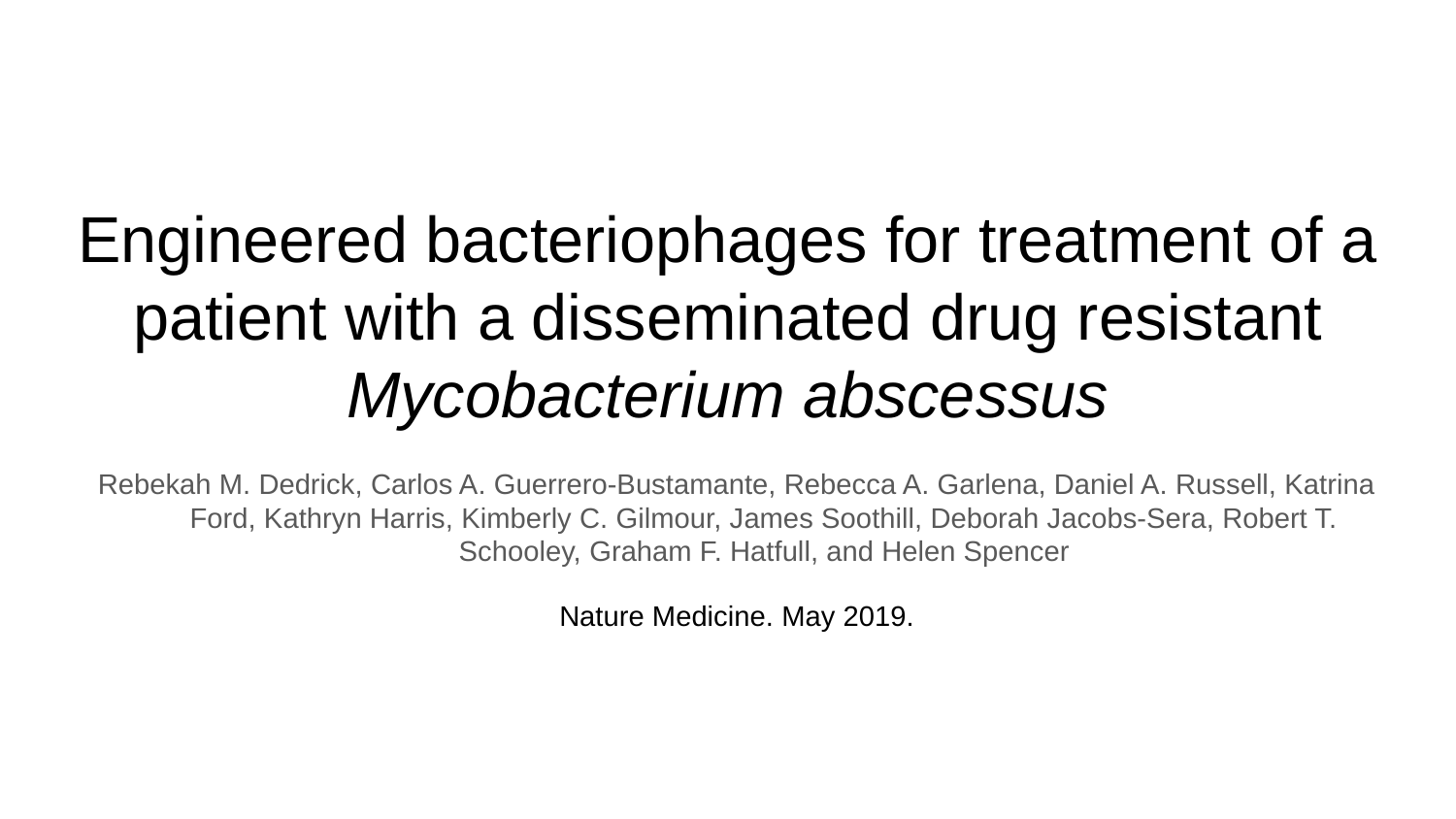

# Engineered bacteriophages for treatment of a patient with a disseminated drug resistant Mycobacterium abscessus
Rebekah M. Dedrick, Carlos A. Guerrero-Bustamante, Rebecca A. Garlena, Daniel A. Russell, Katrina Ford, Kathryn Harris, Kimberly C. Gilmour, James Soothill, Deborah Jacobs-Sera, Robert T. Schooley, Graham F. Hatfull, and Helen Spencer
Nature Medicine. May 2019.